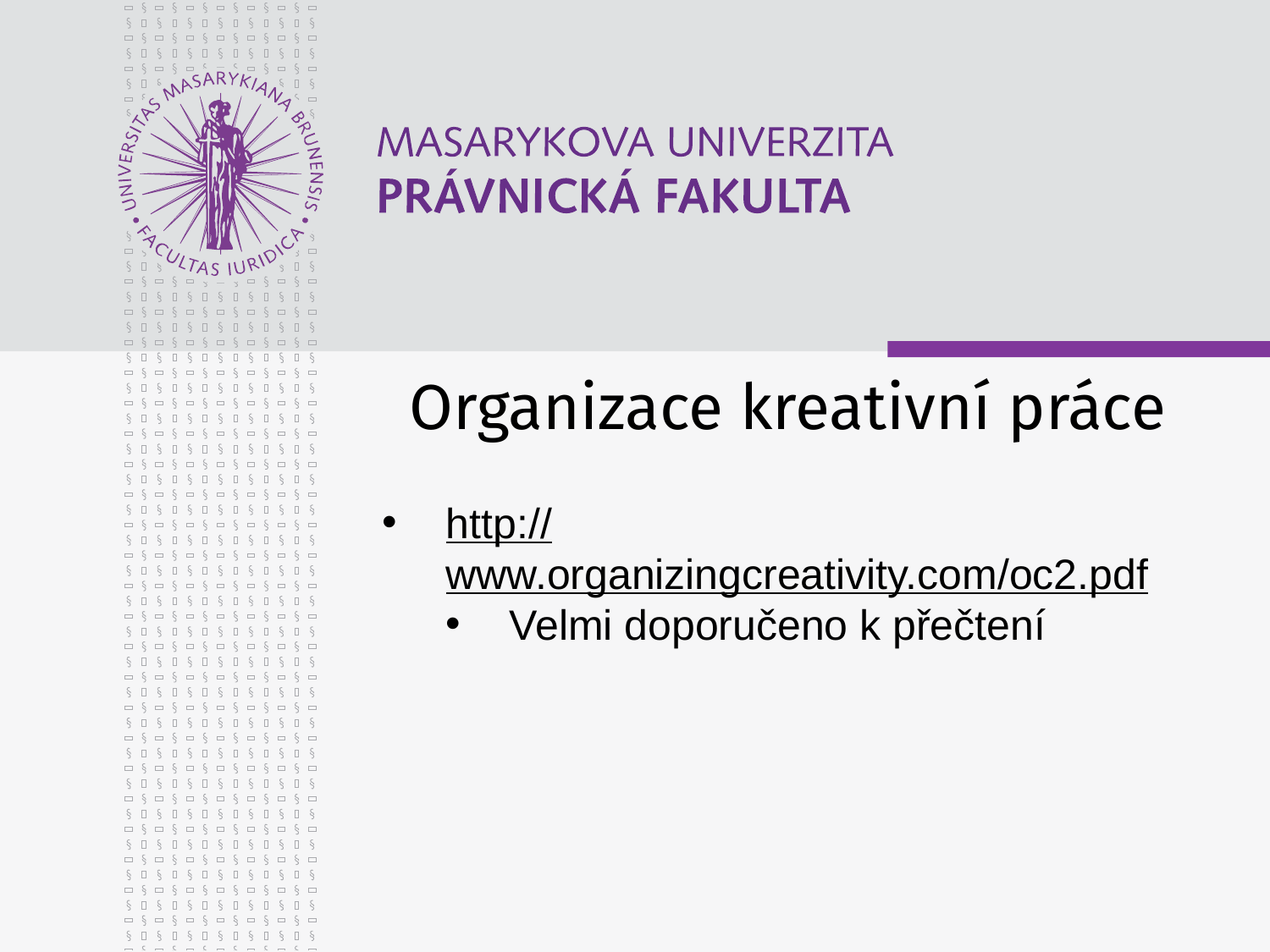

# Organizace kreativní práce
http://www.organizingcreativity.com/oc2.pdf
Velmi doporučeno k přečtení